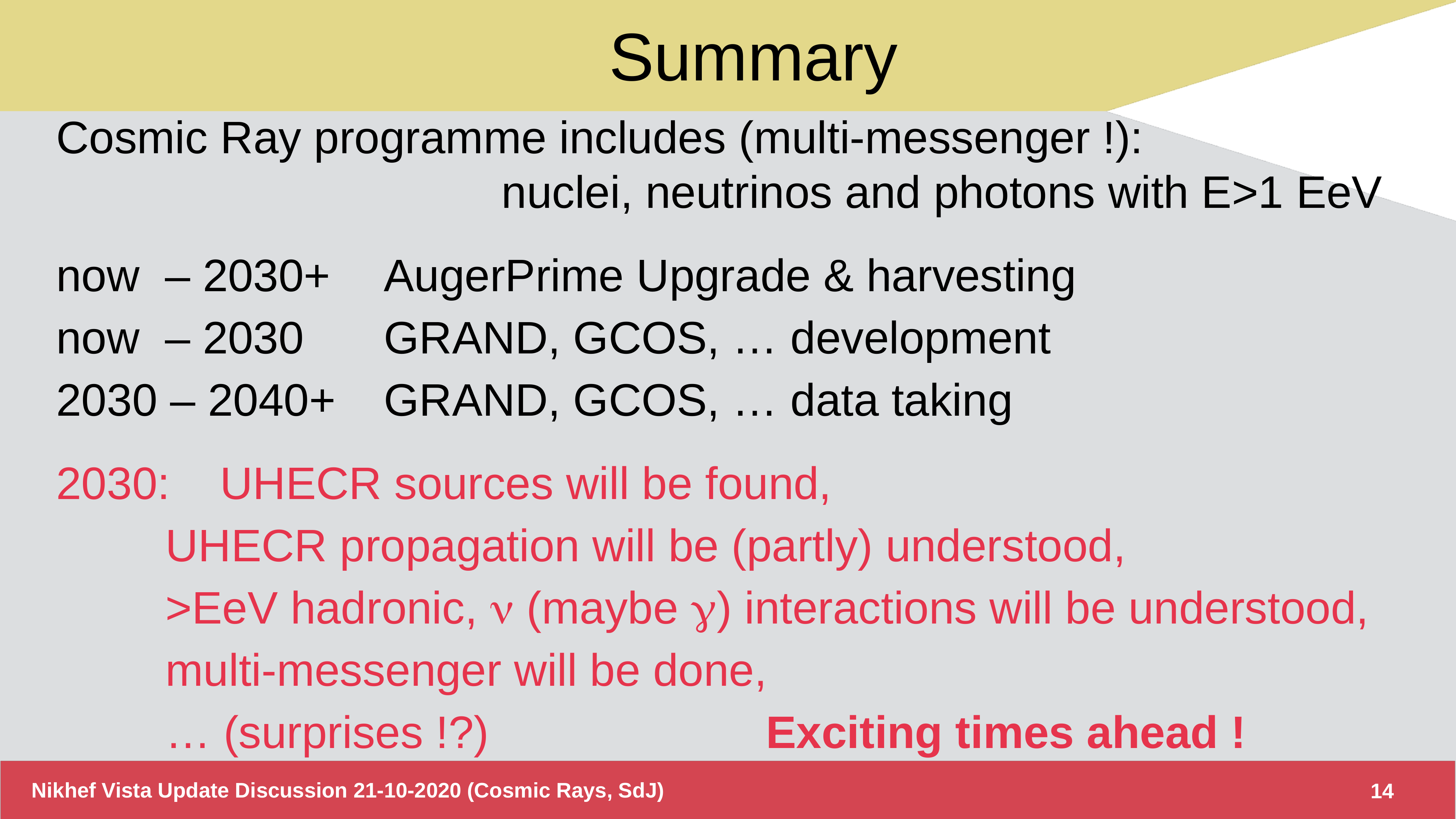

# Summary
Cosmic Ray programme includes (multi-messenger !):								 	                  nuclei, neutrinos and photons with E>1 EeV

now  – 2030+	AugerPrime Upgrade & harvesting
now  – 2030		GRAND, GCOS, … development
2030 – 2040+	GRAND, GCOS, … data taking

2030:	UHECR sources will be found,
		UHECR propagation will be (partly) understood,
		>EeV hadronic, ν (maybe γ) interactions will be understood,
 		multi-messenger will be done,
		… (surprises !?)						Exciting times ahead !